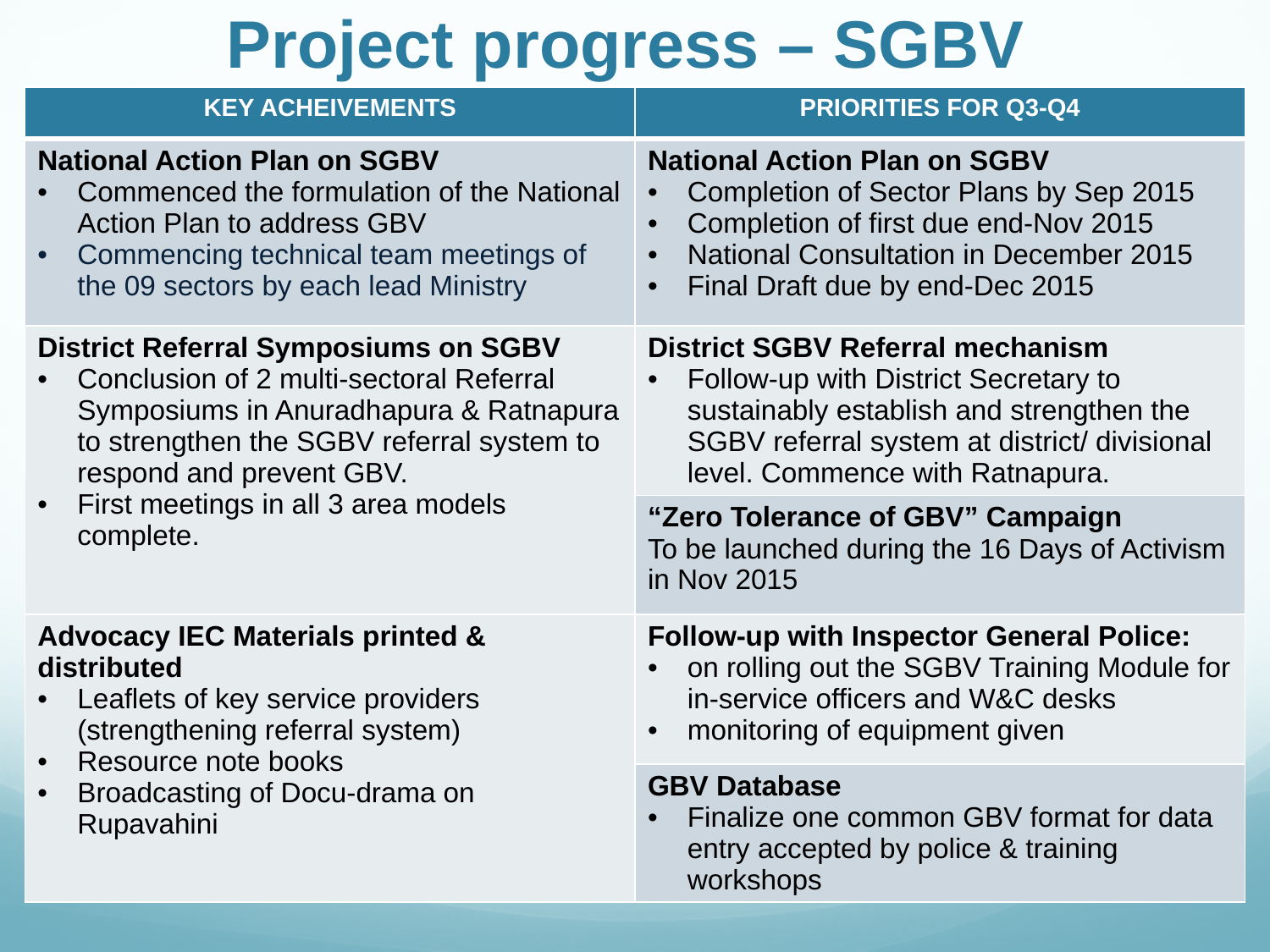

# Project progress – SGBV
| KEY ACHEIVEMENTS | PRIORITIES FOR Q3-Q4 |
| --- | --- |
| National Action Plan on SGBV Commenced the formulation of the National Action Plan to address GBV Commencing technical team meetings of the 09 sectors by each lead Ministry | National Action Plan on SGBV Completion of Sector Plans by Sep 2015 Completion of first due end-Nov 2015 National Consultation in December 2015 Final Draft due by end-Dec 2015 |
| District Referral Symposiums on SGBV Conclusion of 2 multi-sectoral Referral Symposiums in Anuradhapura & Ratnapura to strengthen the SGBV referral system to respond and prevent GBV. First meetings in all 3 area models complete. | District SGBV Referral mechanism Follow-up with District Secretary to sustainably establish and strengthen the SGBV referral system at district/ divisional level. Commence with Ratnapura. |
|  | “Zero Tolerance of GBV” Campaign To be launched during the 16 Days of Activism in Nov 2015 |
| Advocacy IEC Materials printed & distributed Leaflets of key service providers (strengthening referral system) Resource note books Broadcasting of Docu-drama on Rupavahini | Follow-up with Inspector General Police: on rolling out the SGBV Training Module for in-service officers and W&C desks monitoring of equipment given |
|  | GBV Database Finalize one common GBV format for data entry accepted by police & training workshops |